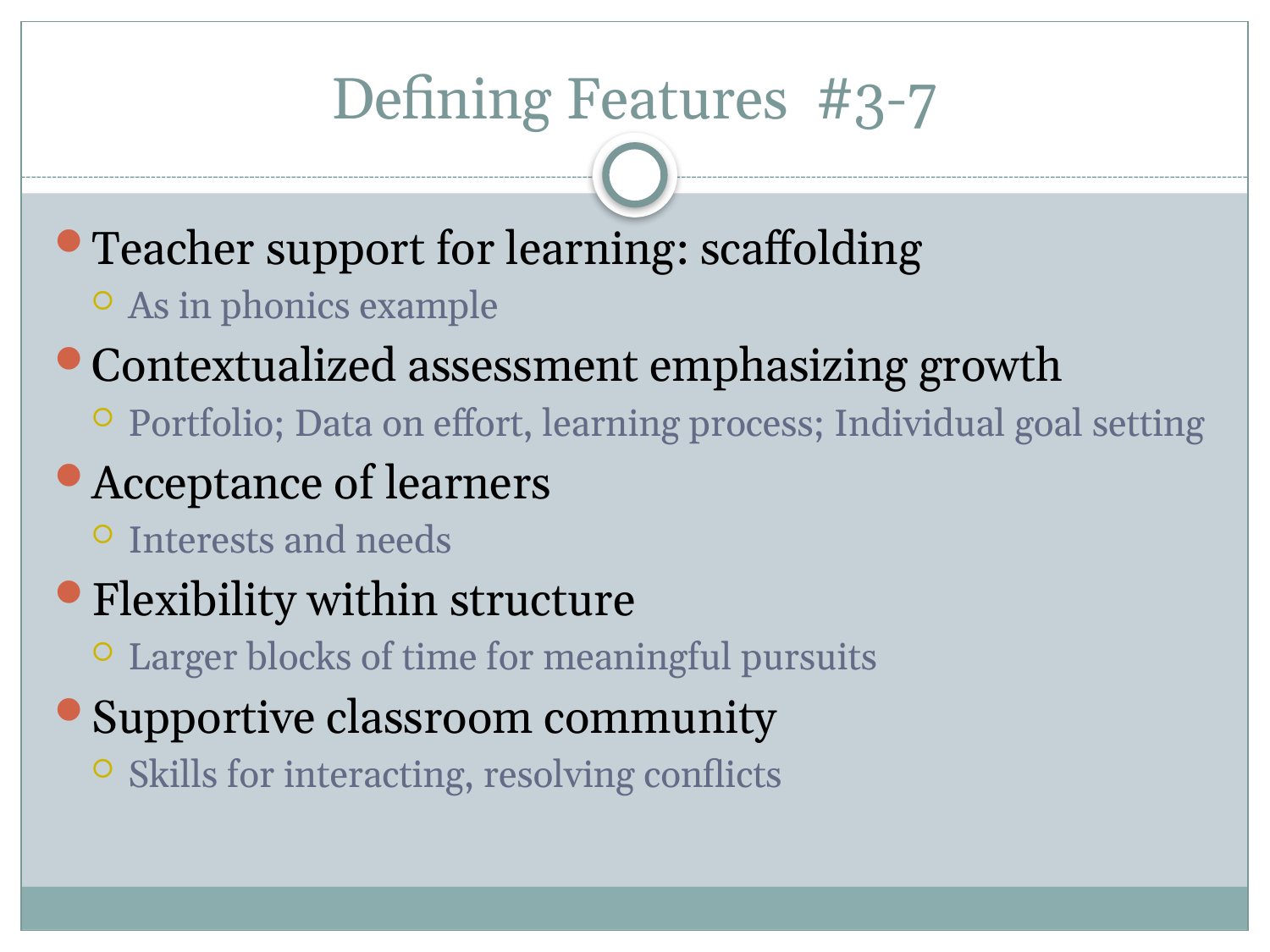

# Defining Features  #3-7
Teacher support for learning: scaffolding
As in phonics example
Contextualized assessment emphasizing growth
Portfolio; Data on effort, learning process; Individual goal setting
Acceptance of learners
Interests and needs
Flexibility within structure
Larger blocks of time for meaningful pursuits
Supportive classroom community
Skills for interacting, resolving conflicts